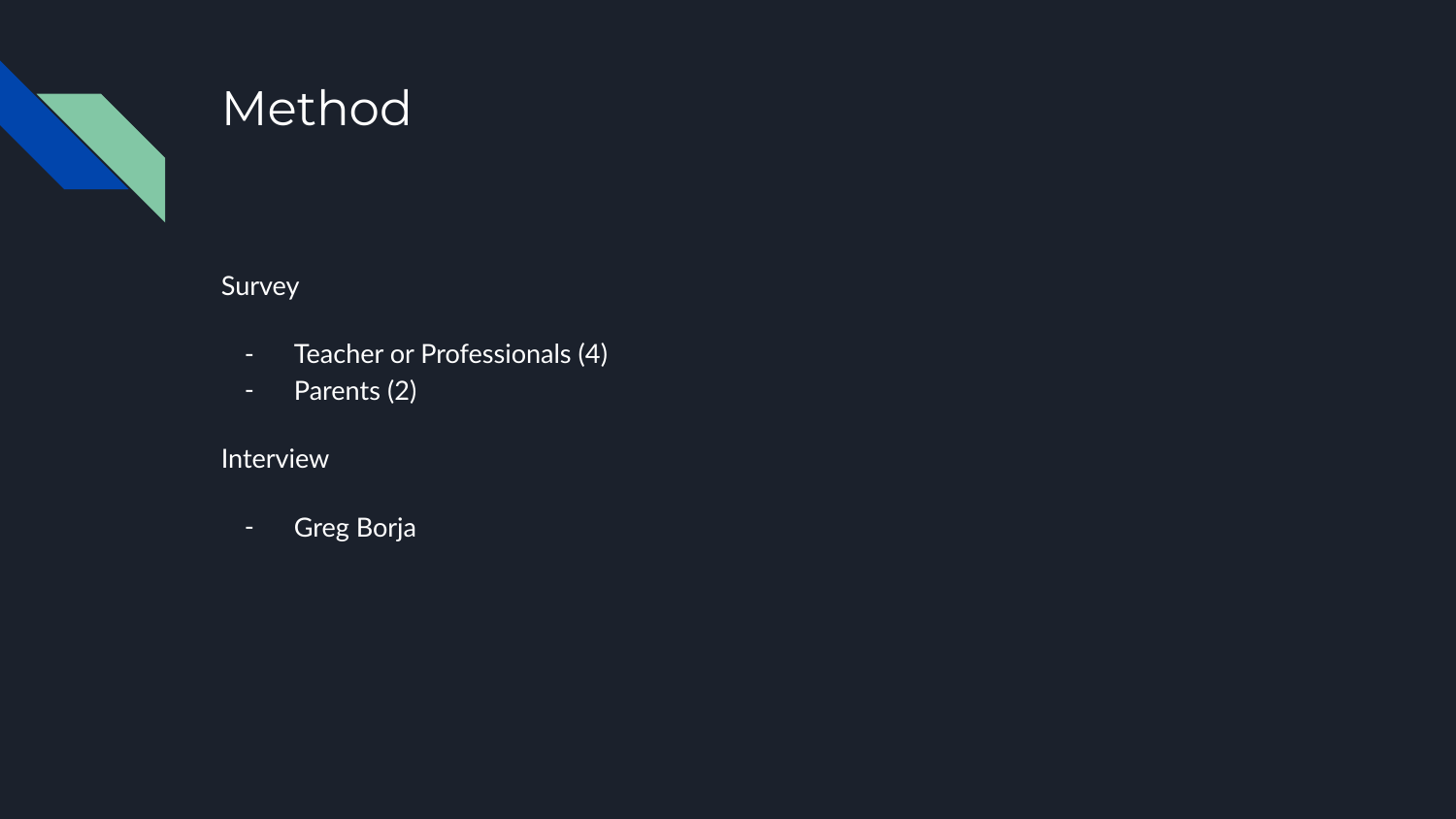

# Method
Survey
Teacher or Professionals (4)
Parents (2)
Interview
Greg Borja